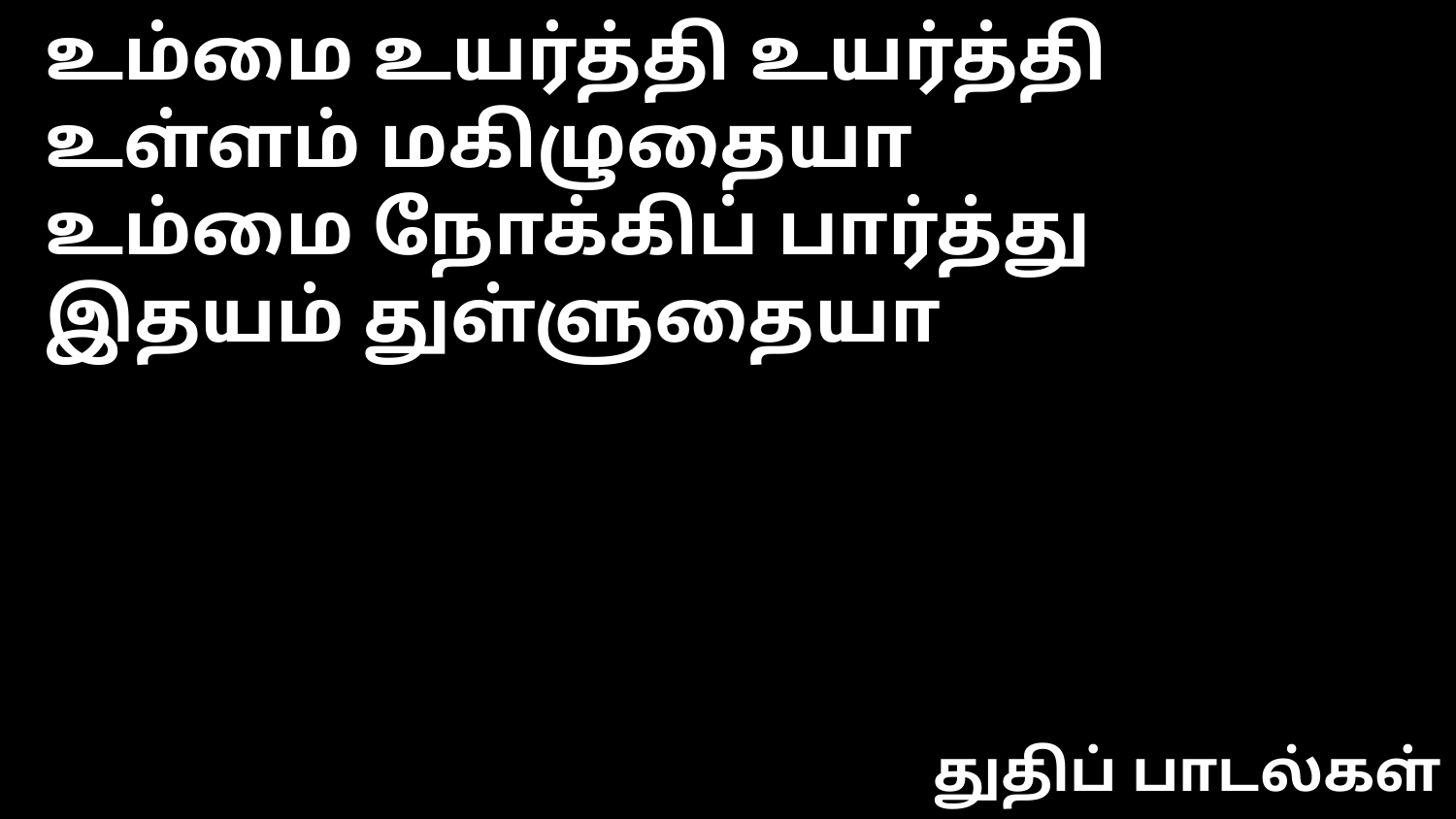

உம்மை உயர்த்தி உயர்த்தி
உள்ளம் மகிழுதையா
உம்மை நோக்கிப் பார்த்து
இதயம் துள்ளுதையா

துதிப் பாடல்கள்